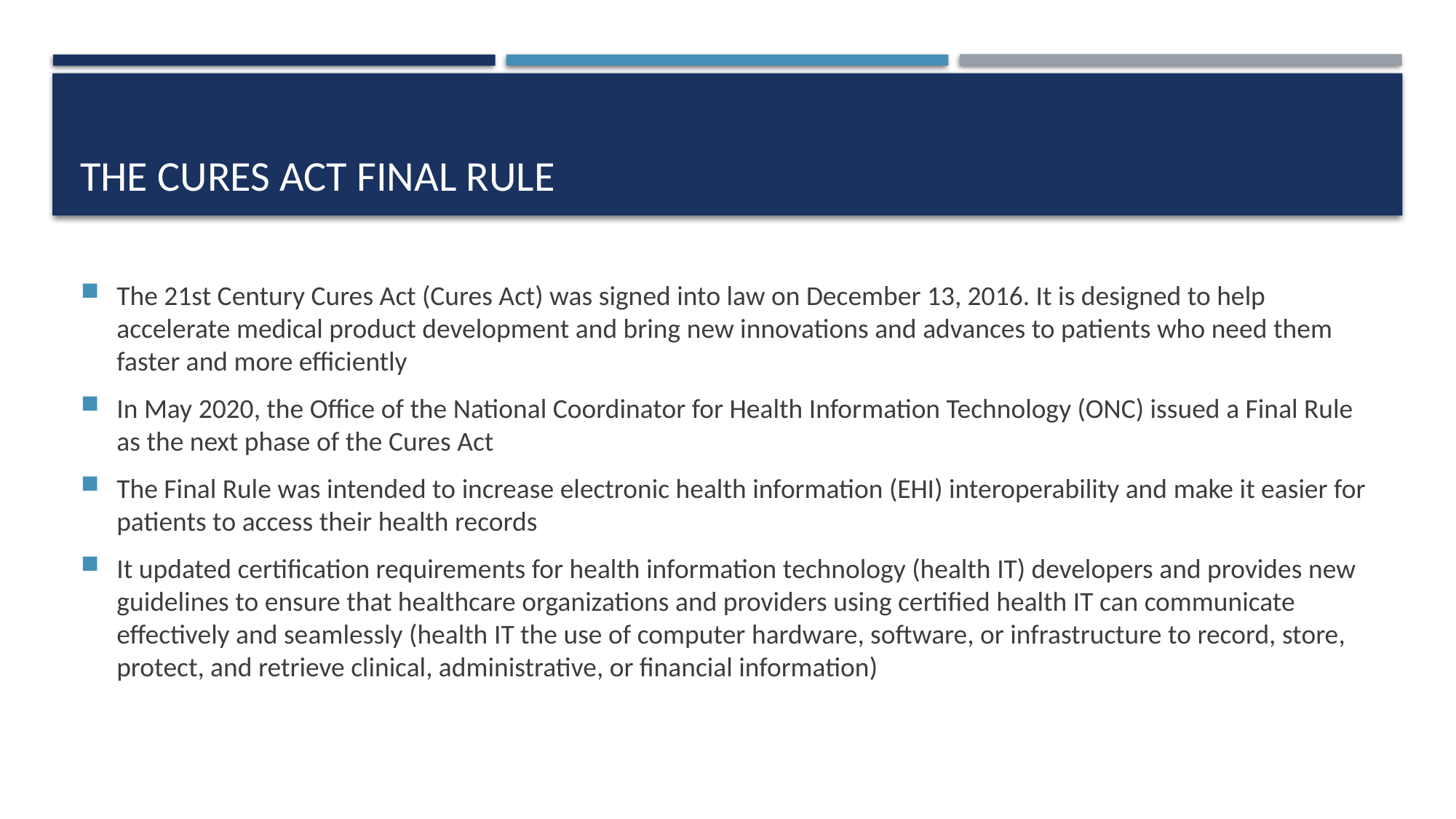

# The Cures Act Final Rule
The 21st Century Cures Act (Cures Act) was signed into law on December 13, 2016. It is designed to help accelerate medical product development and bring new innovations and advances to patients who need them faster and more efficiently
In May 2020, the Office of the National Coordinator for Health Information Technology (ONC) issued a Final Rule as the next phase of the Cures Act
The Final Rule was intended to increase electronic health information (EHI) interoperability and make it easier for patients to access their health records
It updated certification requirements for health information technology (health IT) developers and provides new guidelines to ensure that healthcare organizations and providers using certified health IT can communicate effectively and seamlessly (health IT the use of computer hardware, software, or infrastructure to record, store, protect, and retrieve clinical, administrative, or financial information)